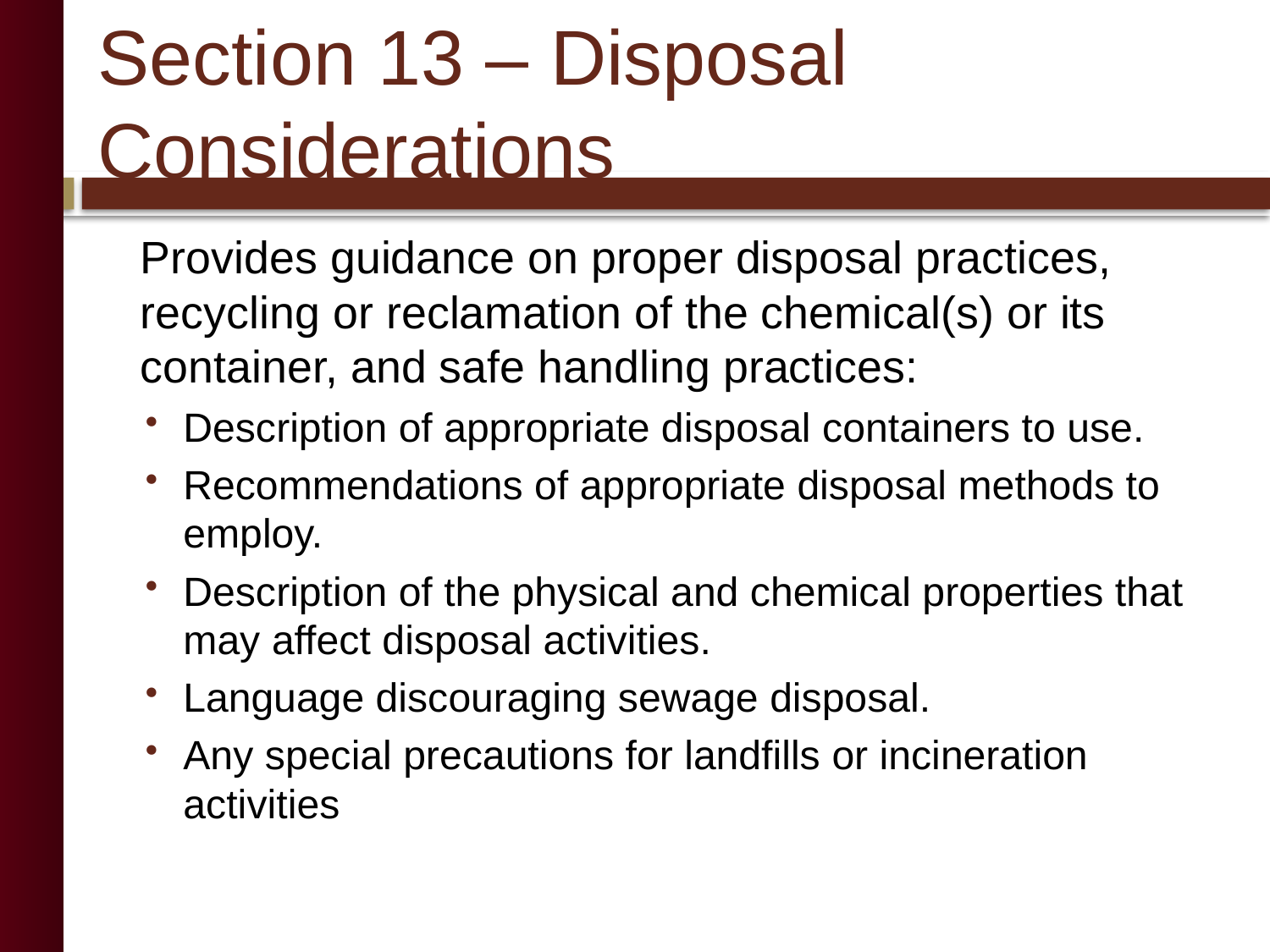

# Section 13 – Disposal Considerations
	Provides guidance on proper disposal practices, recycling or reclamation of the chemical(s) or its container, and safe handling practices:
Description of appropriate disposal containers to use.
Recommendations of appropriate disposal methods to employ.
Description of the physical and chemical properties that may affect disposal activities.
Language discouraging sewage disposal.
Any special precautions for landfills or incineration activities